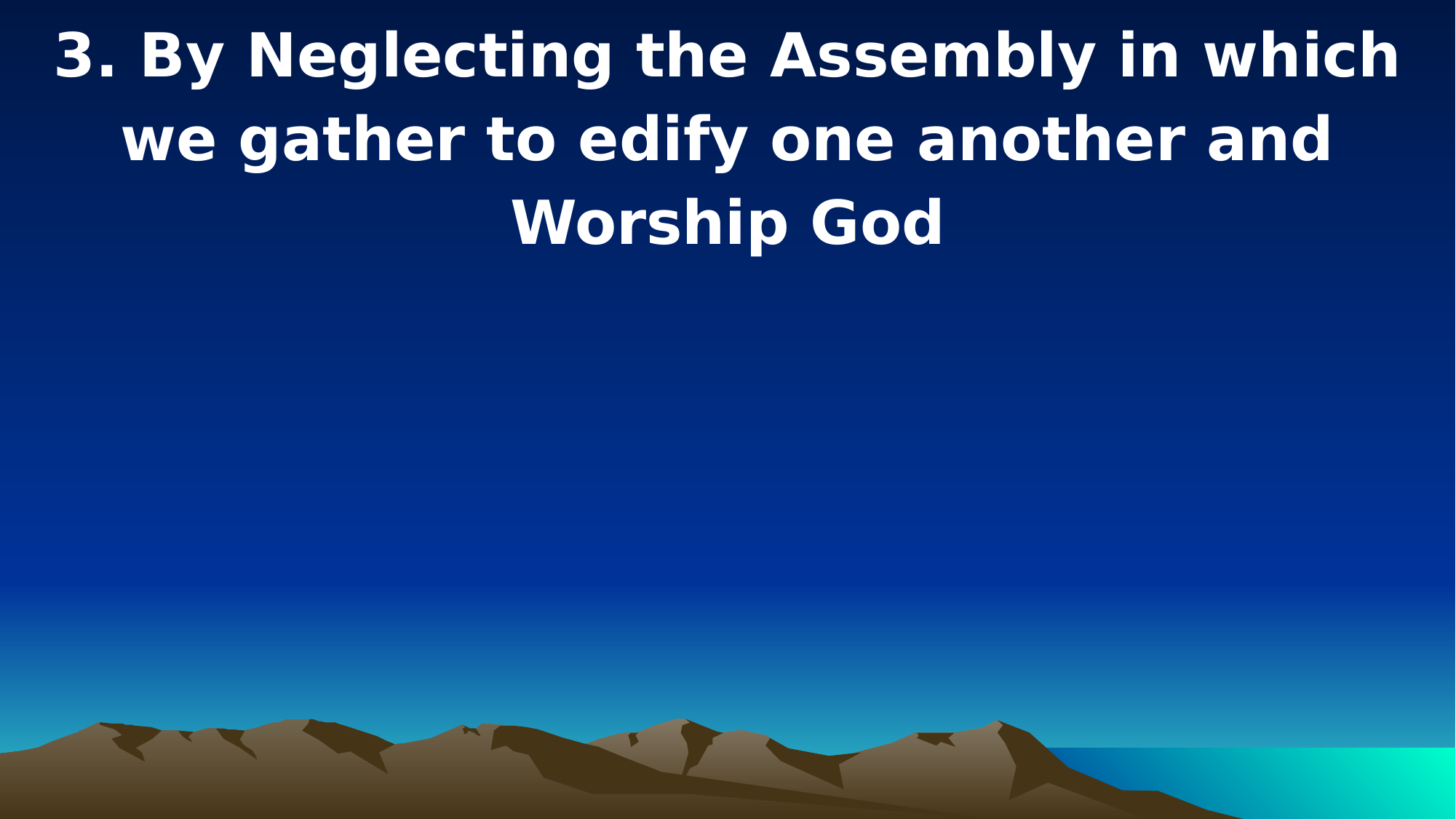

3. By Neglecting the Assembly in which we gather to edify one another and Worship God